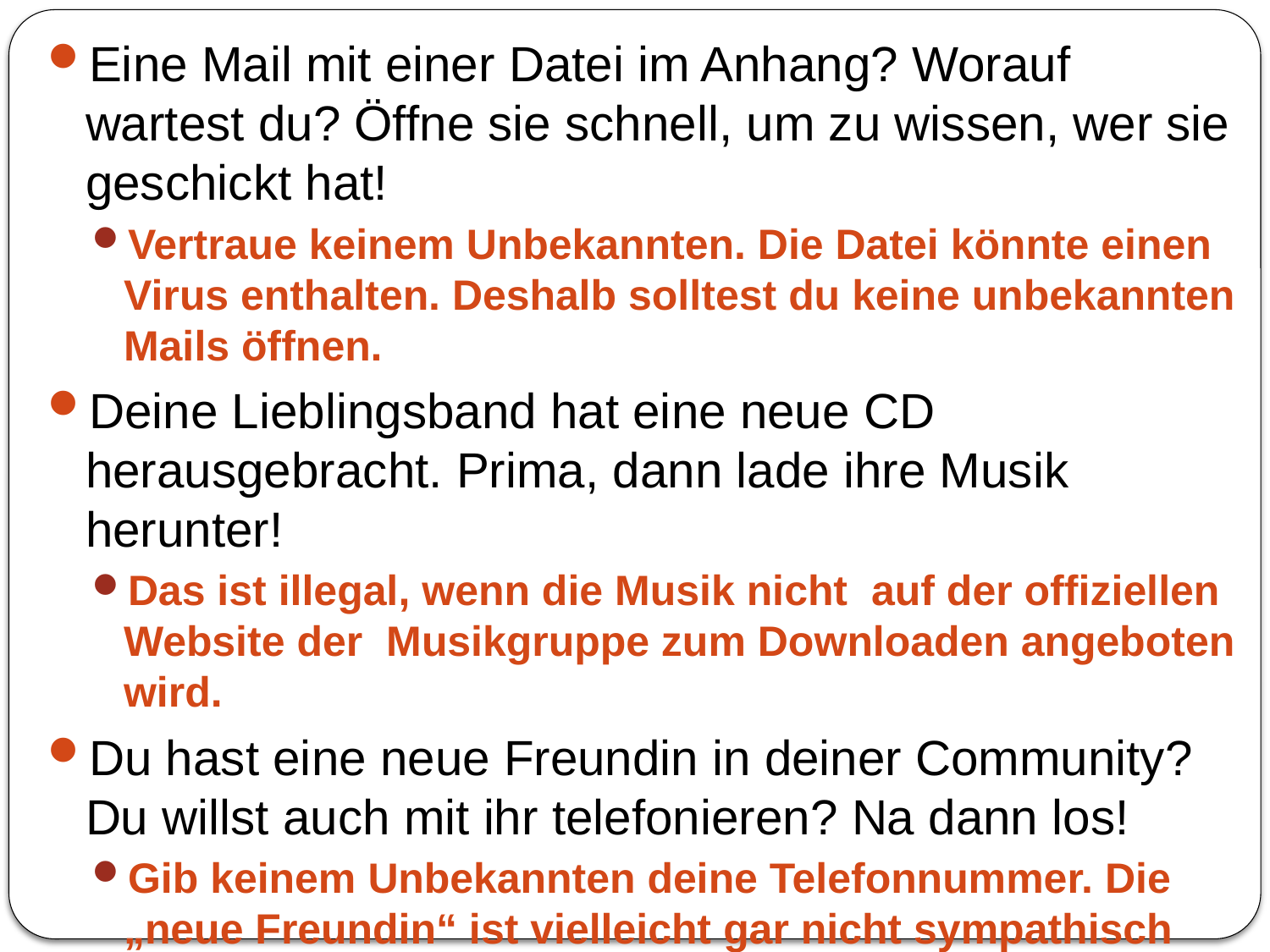

Eine Mail mit einer Datei im Anhang? Worauf wartest du? Öffne sie schnell, um zu wissen, wer sie geschickt hat!
Vertraue keinem Unbekannten. Die Datei könnte einen Virus enthalten. Deshalb solltest du keine unbekannten Mails öffnen.
Deine Lieblingsband hat eine neue CD herausgebracht. Prima, dann lade ihre Musik herunter!
Das ist illegal, wenn die Musik nicht  auf der offiziellen Website der  Musikgruppe zum Downloaden angeboten wird.
Du hast eine neue Freundin in deiner Community? Du willst auch mit ihr telefonieren? Na dann los!
Gib keinem Unbekannten deine Telefonnummer. Die „neue Freundin“ ist vielleicht gar nicht sympathisch oder sogar gefährlich!